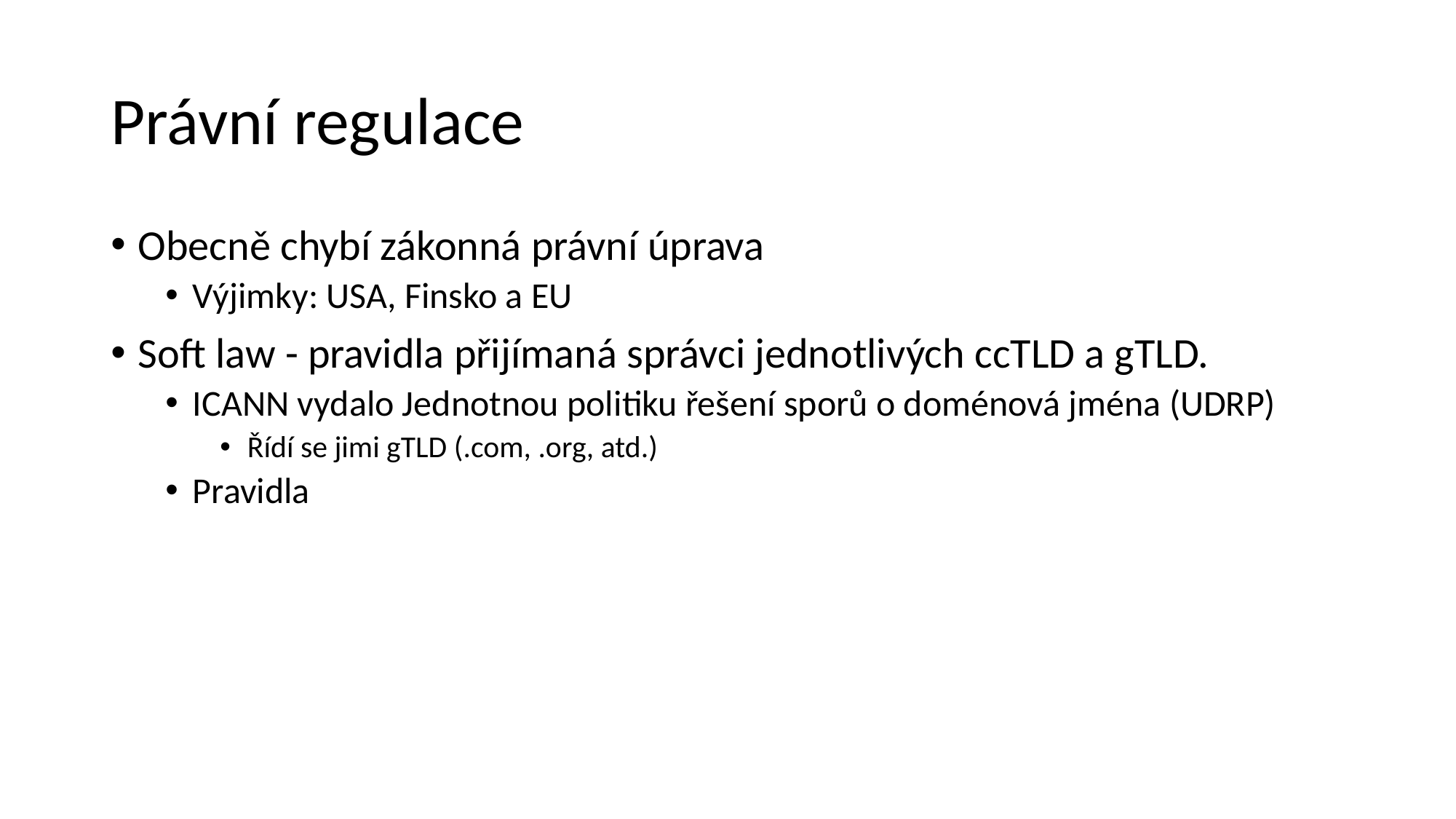

# Právní regulace
Obecně chybí zákonná právní úprava
Výjimky: USA, Finsko a EU
Soft law - pravidla přijímaná správci jednotlivých ccTLD a gTLD.
ICANN vydalo Jednotnou politiku řešení sporů o doménová jména (UDRP)
Řídí se jimi gTLD (.com, .org, atd.)
Pravidla